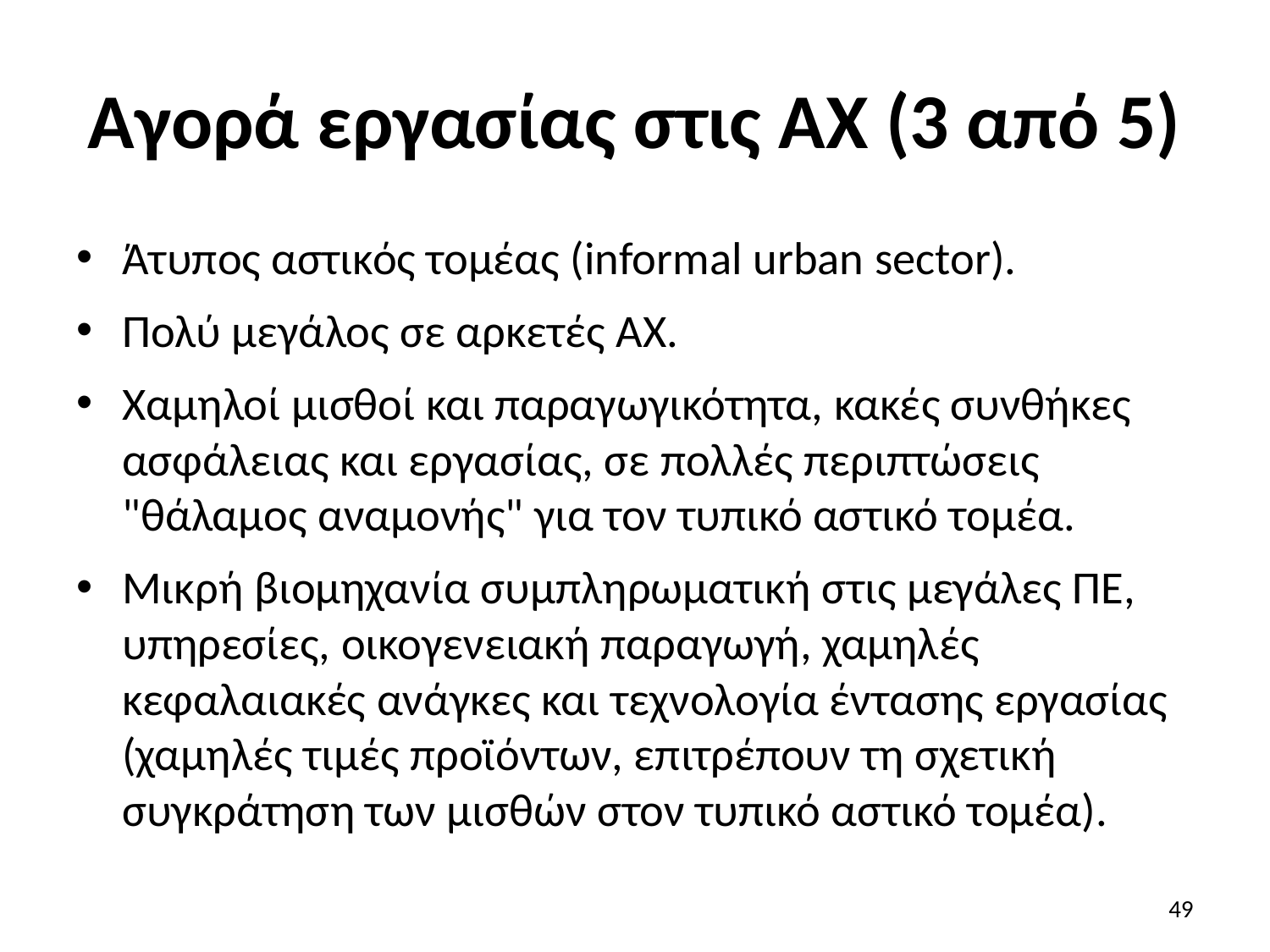

# Αγορά εργασίας στις ΑΧ (3 από 5)
Άτυπος αστικός τομέας (informal urban sector).
Πολύ μεγάλος σε αρκετές ΑΧ.
Χαμηλοί μισθοί και παραγωγικότητα, κακές συνθήκες ασφάλειας και εργασίας, σε πολλές περιπτώσεις "θάλαμος αναμονής" για τον τυπικό αστικό τομέα.
Μικρή βιομηχανία συμπληρωματική στις μεγάλες ΠΕ, υπηρεσίες, οικογενειακή παραγωγή, χαμηλές κεφαλαιακές ανάγκες και τεχνολογία έντασης εργασίας (χαμηλές τιμές προϊόντων, επιτρέπουν τη σχετική συγκράτηση των μισθών στον τυπικό αστικό τομέα).

49